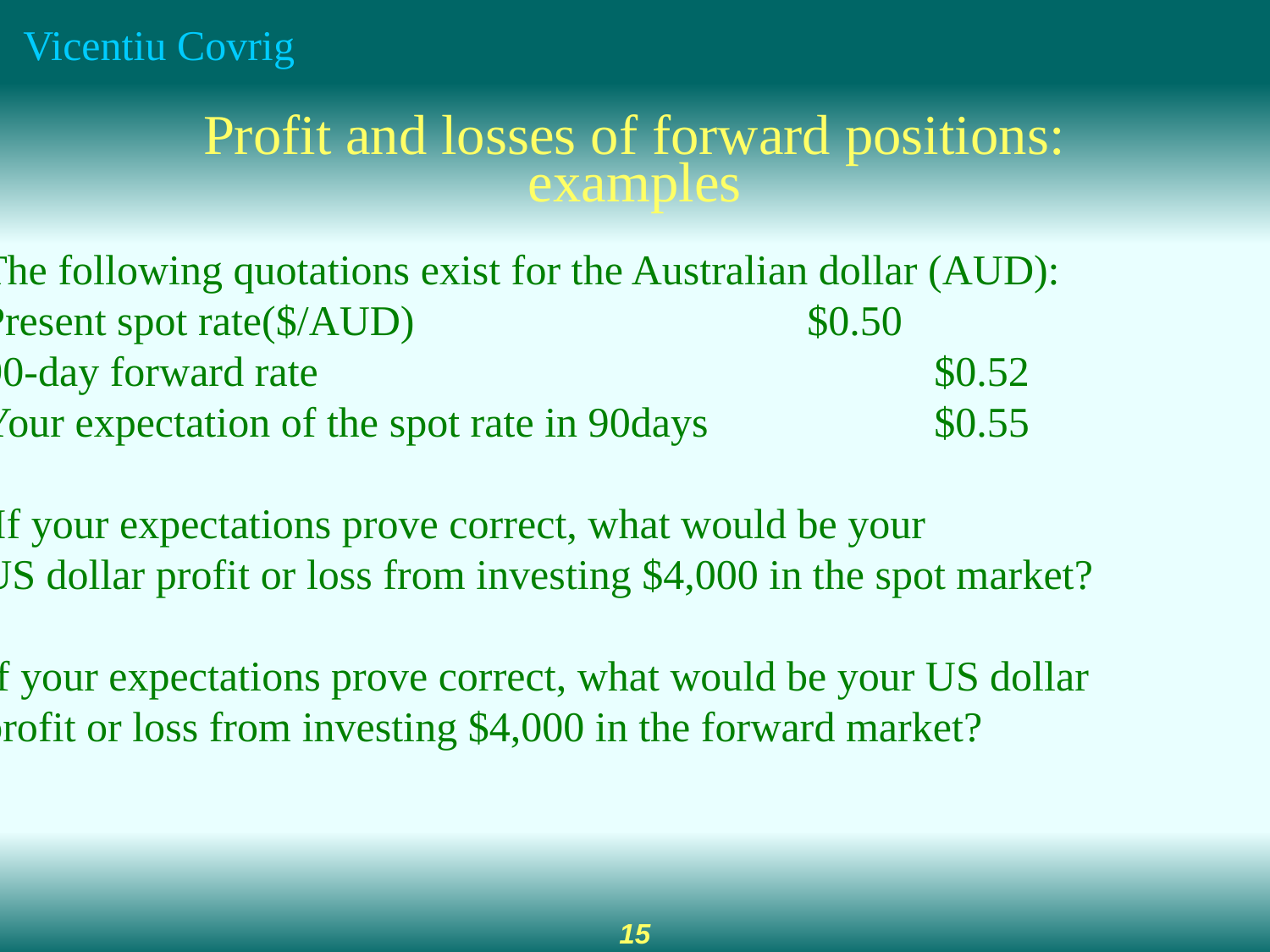

Profit and losses of forward positions:
examples
The following quotations exist for the Australian dollar (AUD):
Present spot rate($/AUD)				$0.50
90-day forward rate					$0.52
Your expectation of the spot rate in 90days		$0.55

 If your expectations prove correct, what would be your
US dollar profit or loss from investing $4,000 in the spot market?

If your expectations prove correct, what would be your US dollar
profit or loss from investing $4,000 in the forward market?